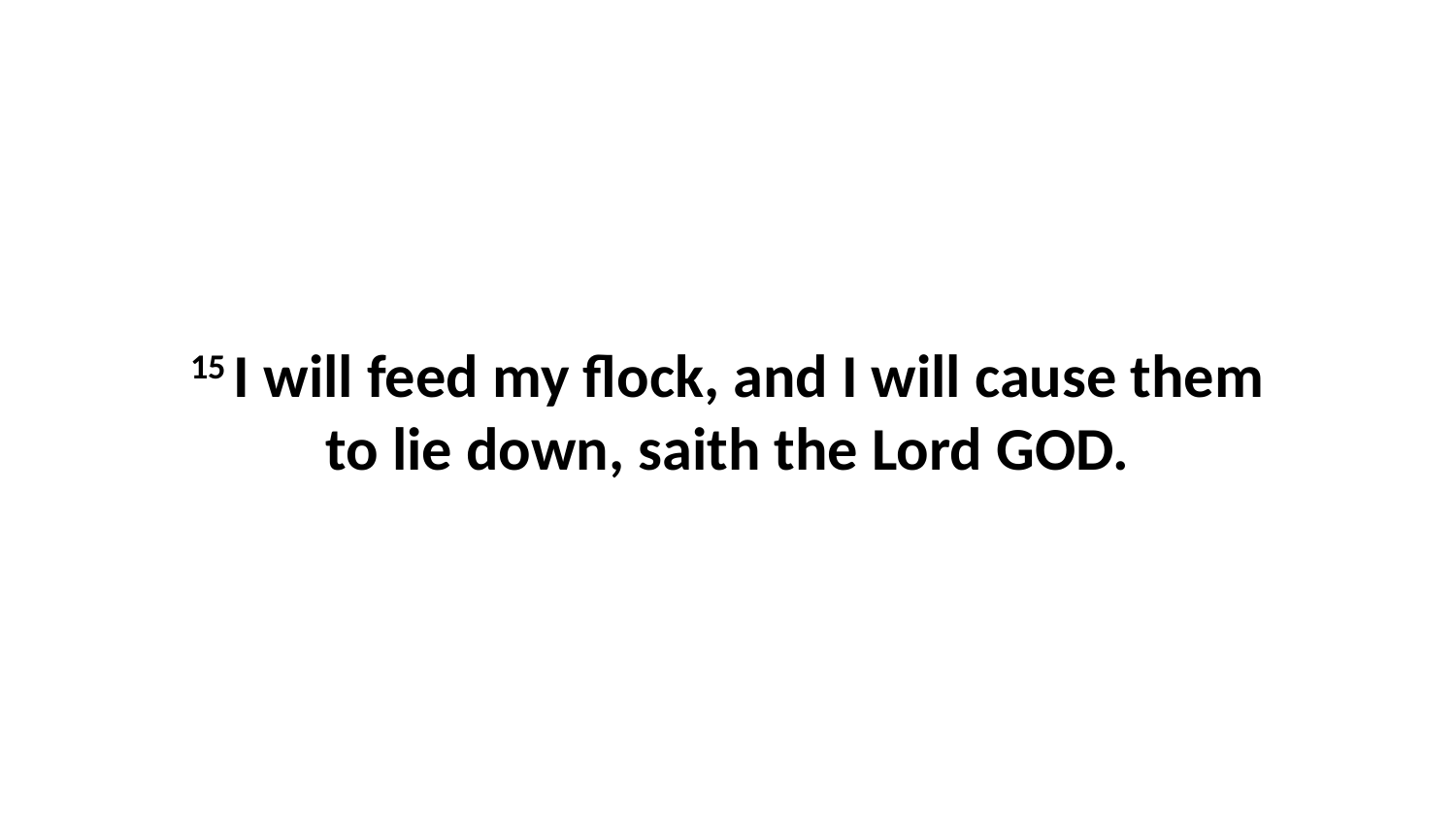

15 I will feed my flock, and I will cause them to lie down, saith the Lord GOD.